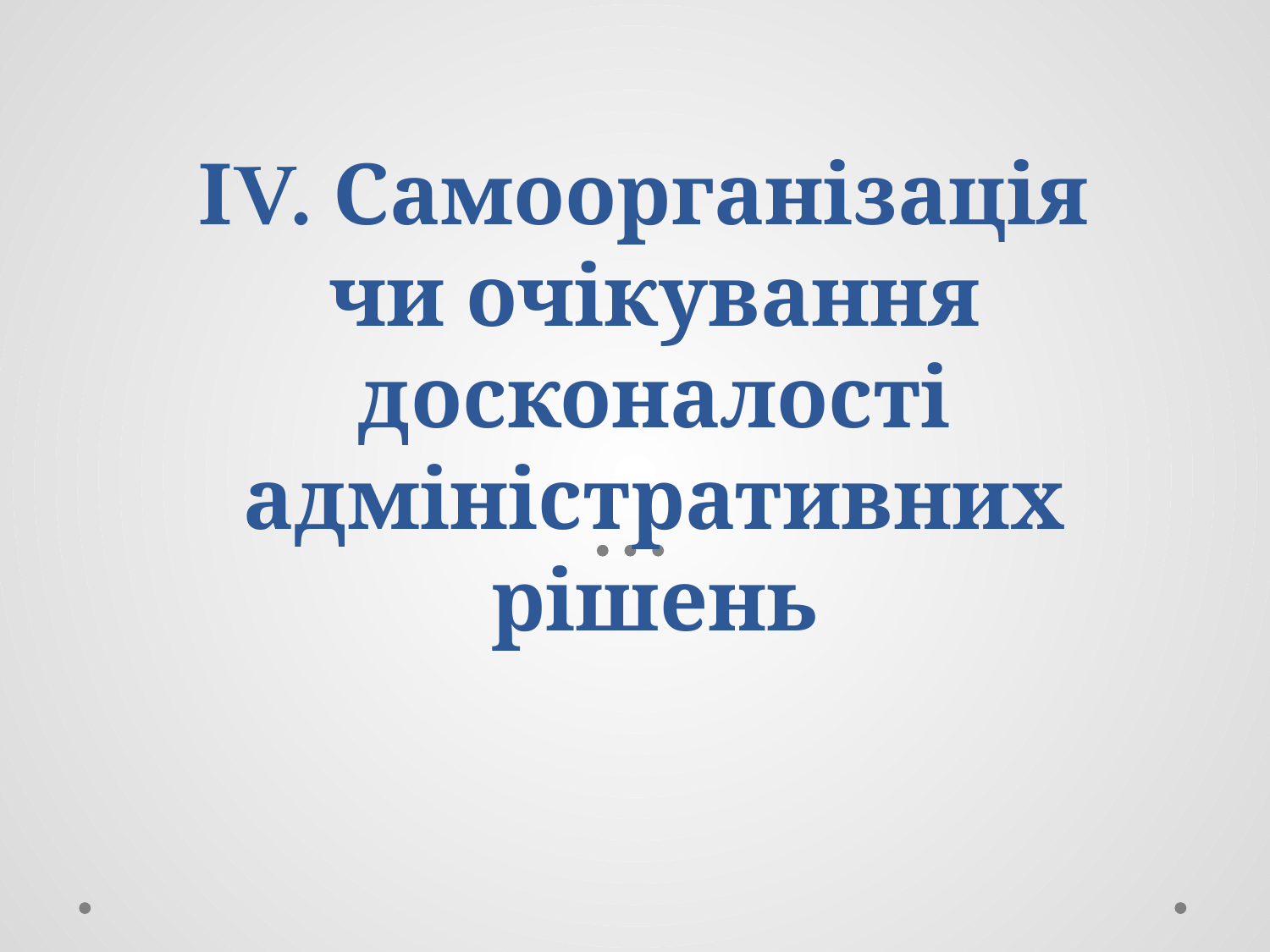

# ІV. Самоорганізація чи очікування досконалості адміністративних рішень